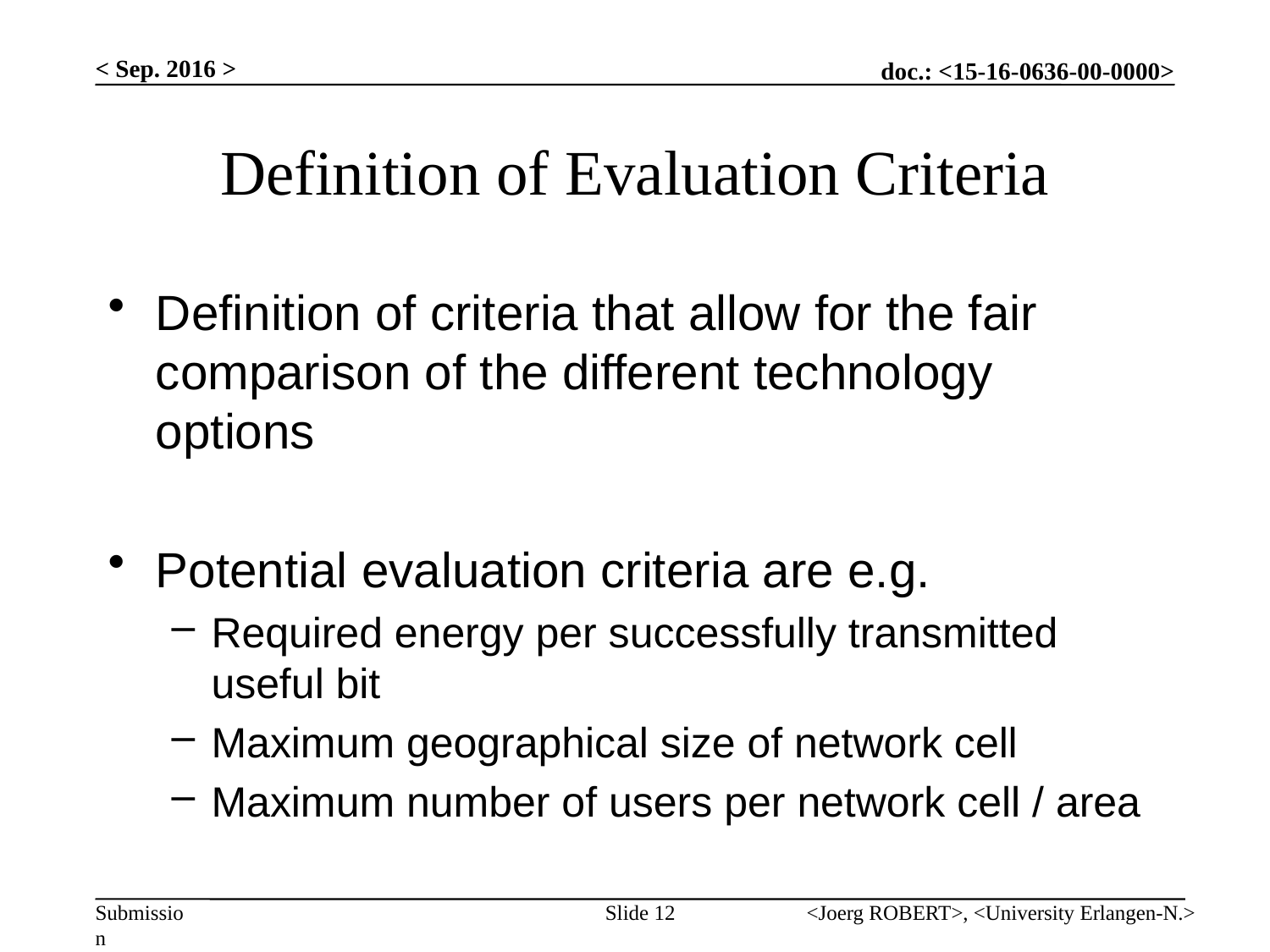

< Sep. 2016 >
# Definition of Evaluation Criteria
Definition of criteria that allow for the fair comparison of the different technology options

Potential evaluation criteria are e.g.
Required energy per successfully transmitted  useful bit
Maximum geographical size of network cell
Maximum number of users per network cell / area
Slide 12
<Joerg ROBERT>, <University Erlangen-N.>